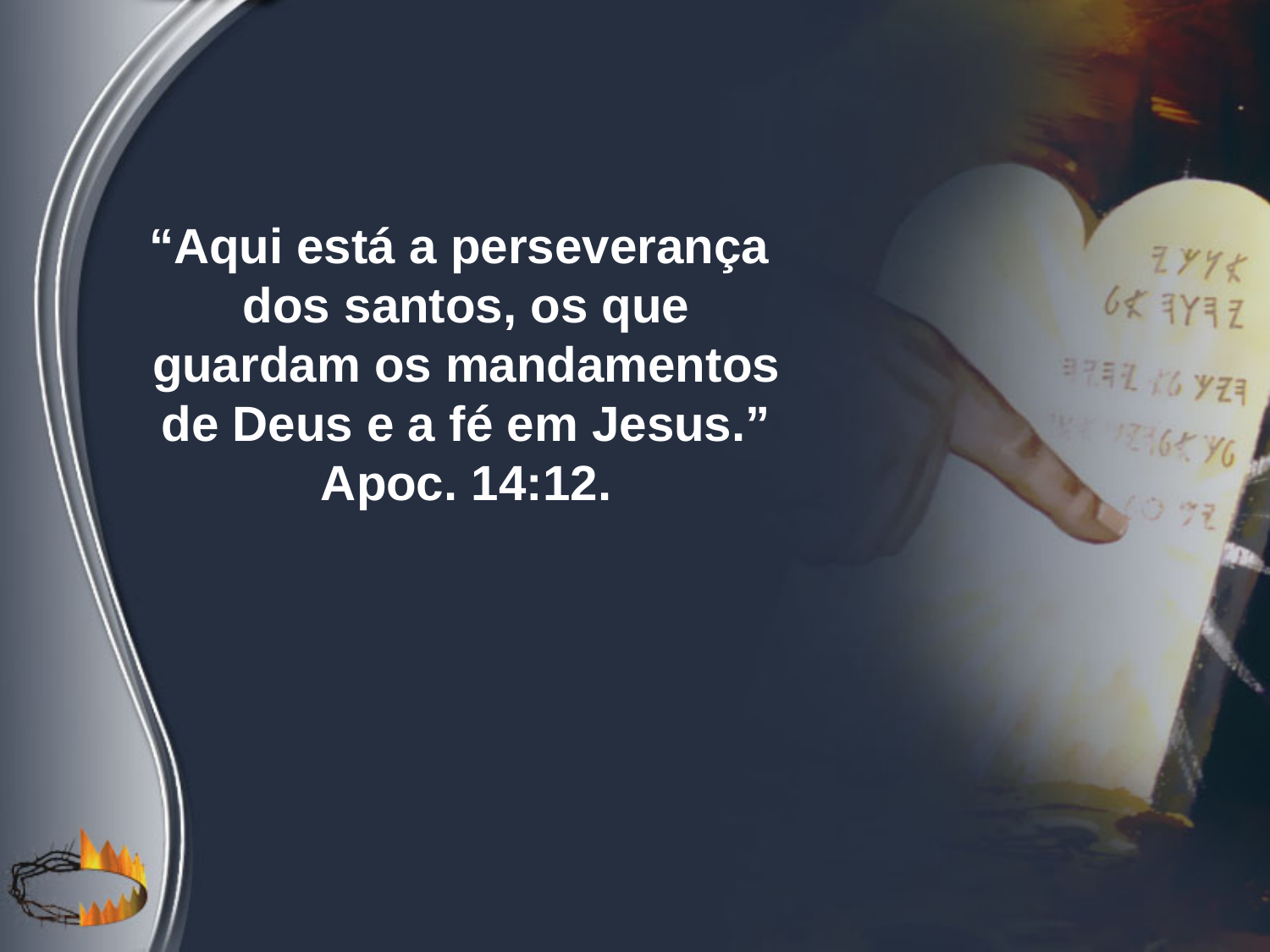

“Aqui está a perseverança  dos santos, os que guardam os mandamentos de Deus e a fé em Jesus.” Apoc. 14:12.